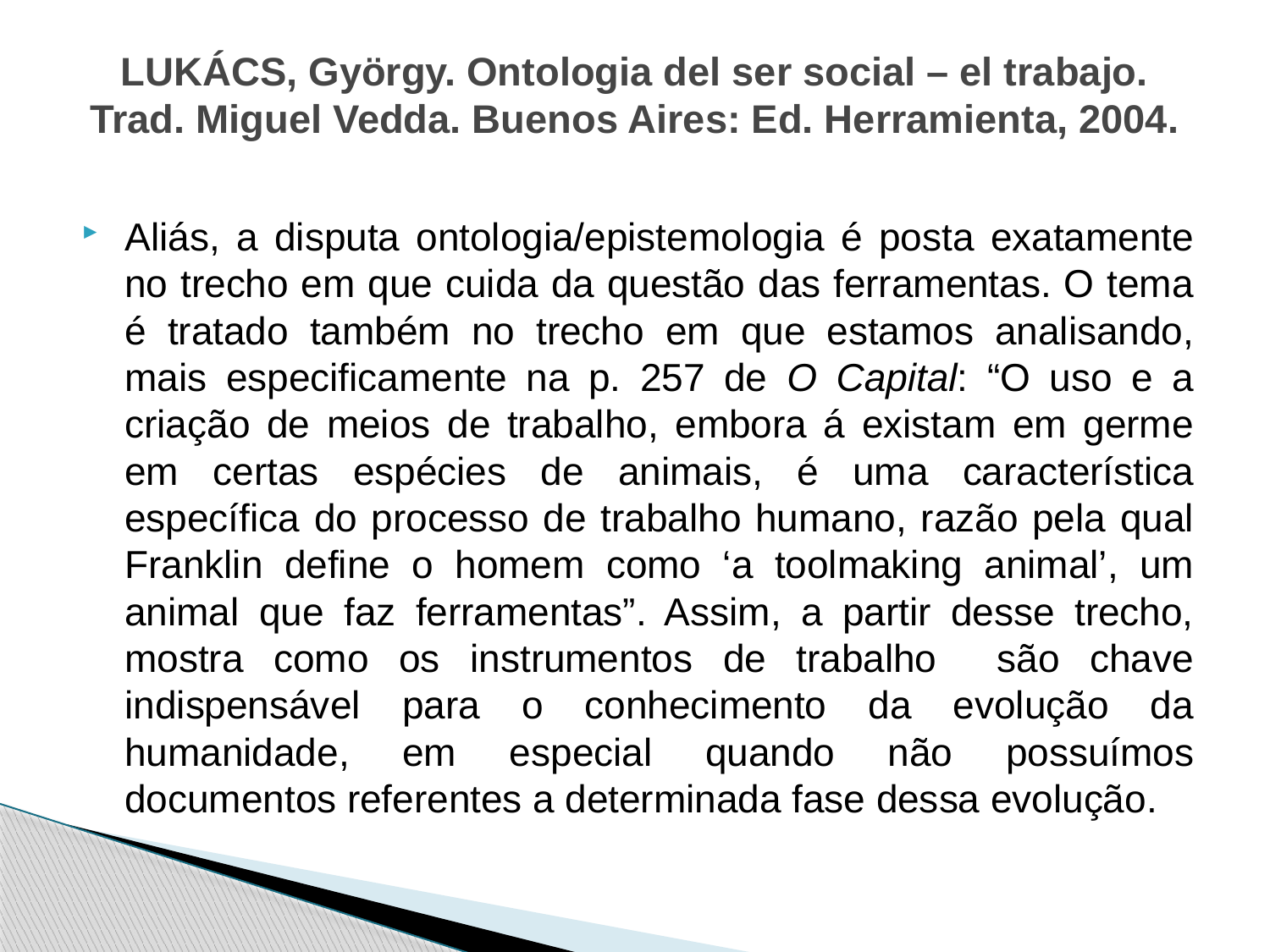

# LUKÁCS, György. Ontologia del ser social – el trabajo. Trad. Miguel Vedda. Buenos Aires: Ed. Herramienta, 2004.
Aliás, a disputa ontologia/epistemologia é posta exatamente no trecho em que cuida da questão das ferramentas. O tema é tratado também no trecho em que estamos analisando, mais especificamente na p. 257 de O Capital: “O uso e a criação de meios de trabalho, embora á existam em germe em certas espécies de animais, é uma característica específica do processo de trabalho humano, razão pela qual Franklin define o homem como ‘a toolmaking animal’, um animal que faz ferramentas”. Assim, a partir desse trecho, mostra como os instrumentos de trabalho  são chave indispensável para o conhecimento da evolução da humanidade, em especial quando não possuímos documentos referentes a determinada fase dessa evolução.